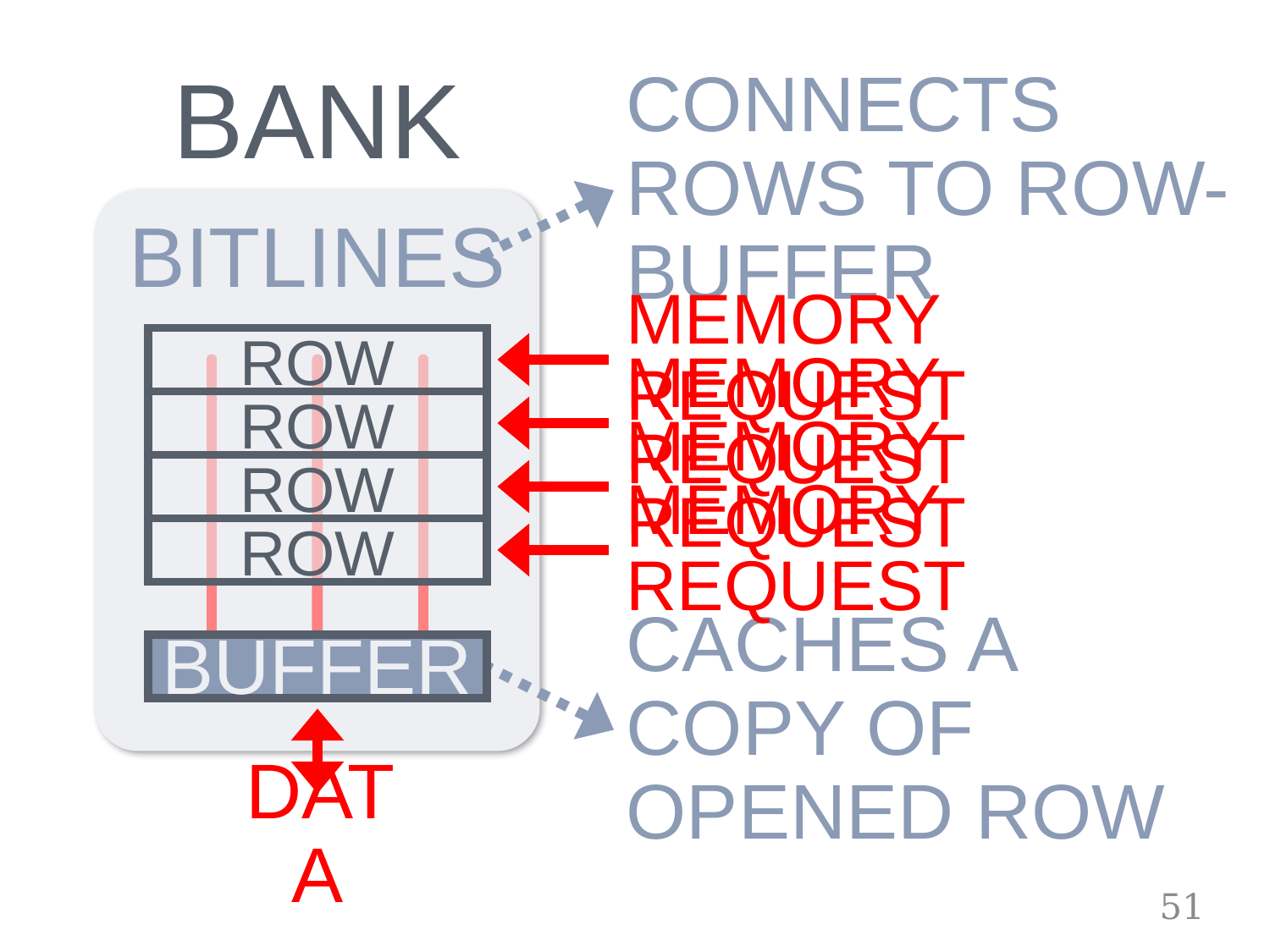

BANK
CONNECTS ROWS TO ROW-BUFFER

BITLINES
MEMORY REQUEST
ROW
MEMORY REQUEST
ROW
MEMORY REQUEST
ROW
MEMORY REQUEST
ROW
BUFFER
CACHES A COPY OF
OPENED ROW
DATA
51